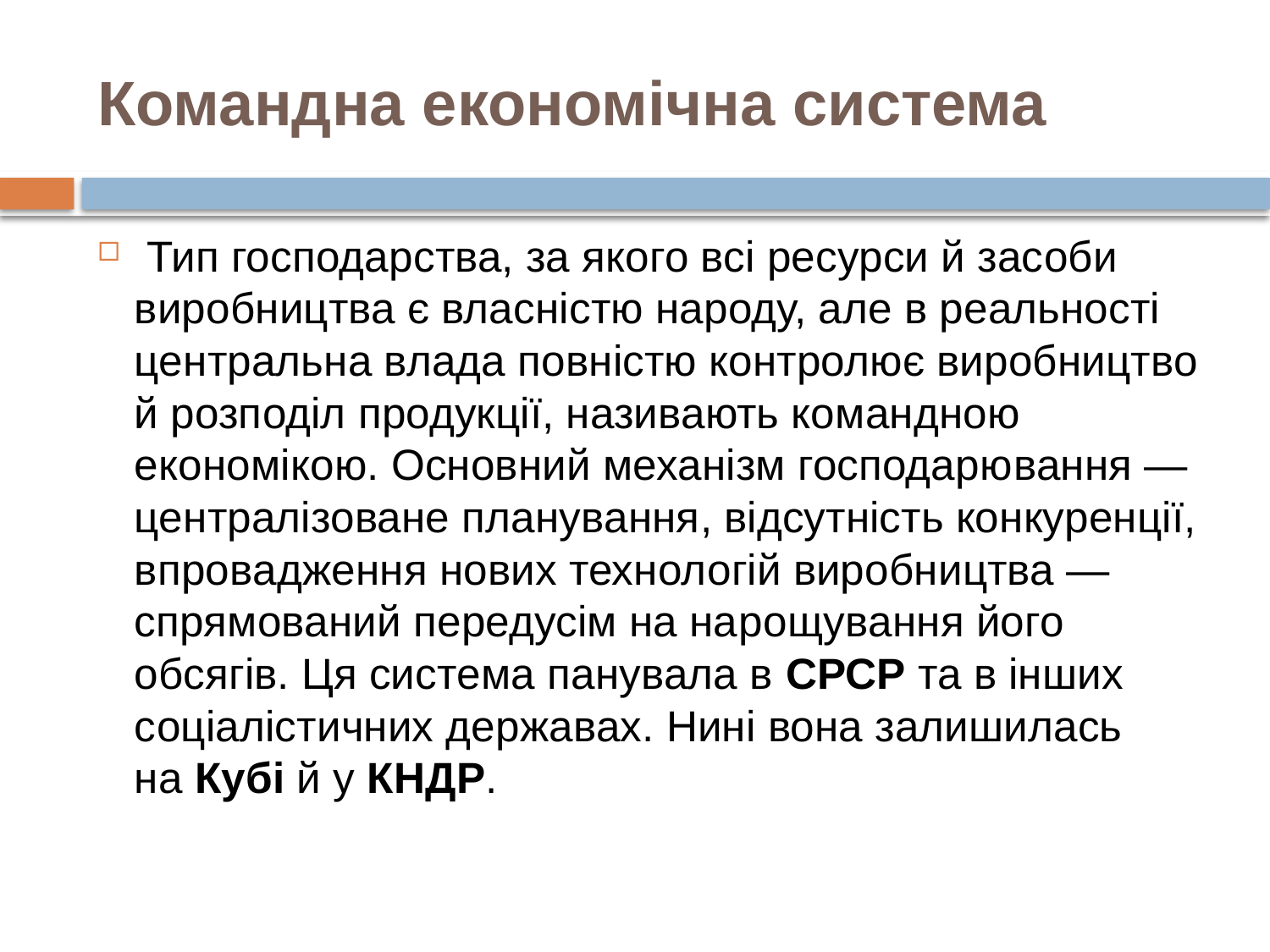

# Командна економічна система
 Тип господарства, за якого всі ресурси й засоби виробництва є власністю народу, але в реальності центральна влада повністю контролює виробництво й розподіл продукції, називають командною економікою. Основний механізм господарю­вання — централізоване планування, відсутність конкуренції, впрова­дження нових технологій виробництва — спрямований передусім на на­рощування його обсягів. Ця система панувала в СРСР та в інших соціаліс­тичних державах. Нині вона залишилась на Кубі й у КНДР.